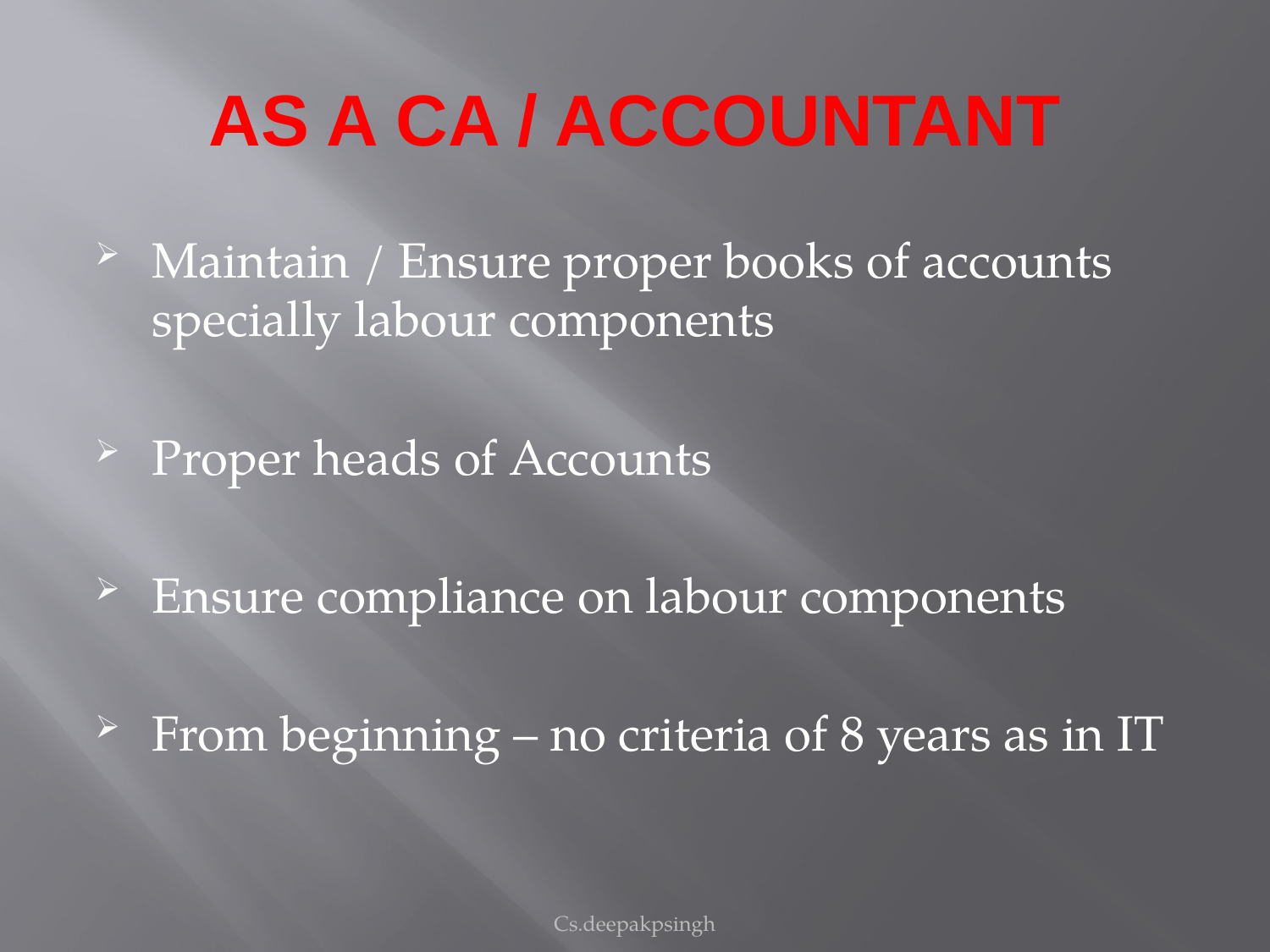

# AS A CA / ACCOUNTANT
Maintain / Ensure proper books of accounts specially labour components

Proper heads of Accounts

Ensure compliance on labour components

From beginning – no criteria of 8 years as in IT

Cs.deepakpsingh